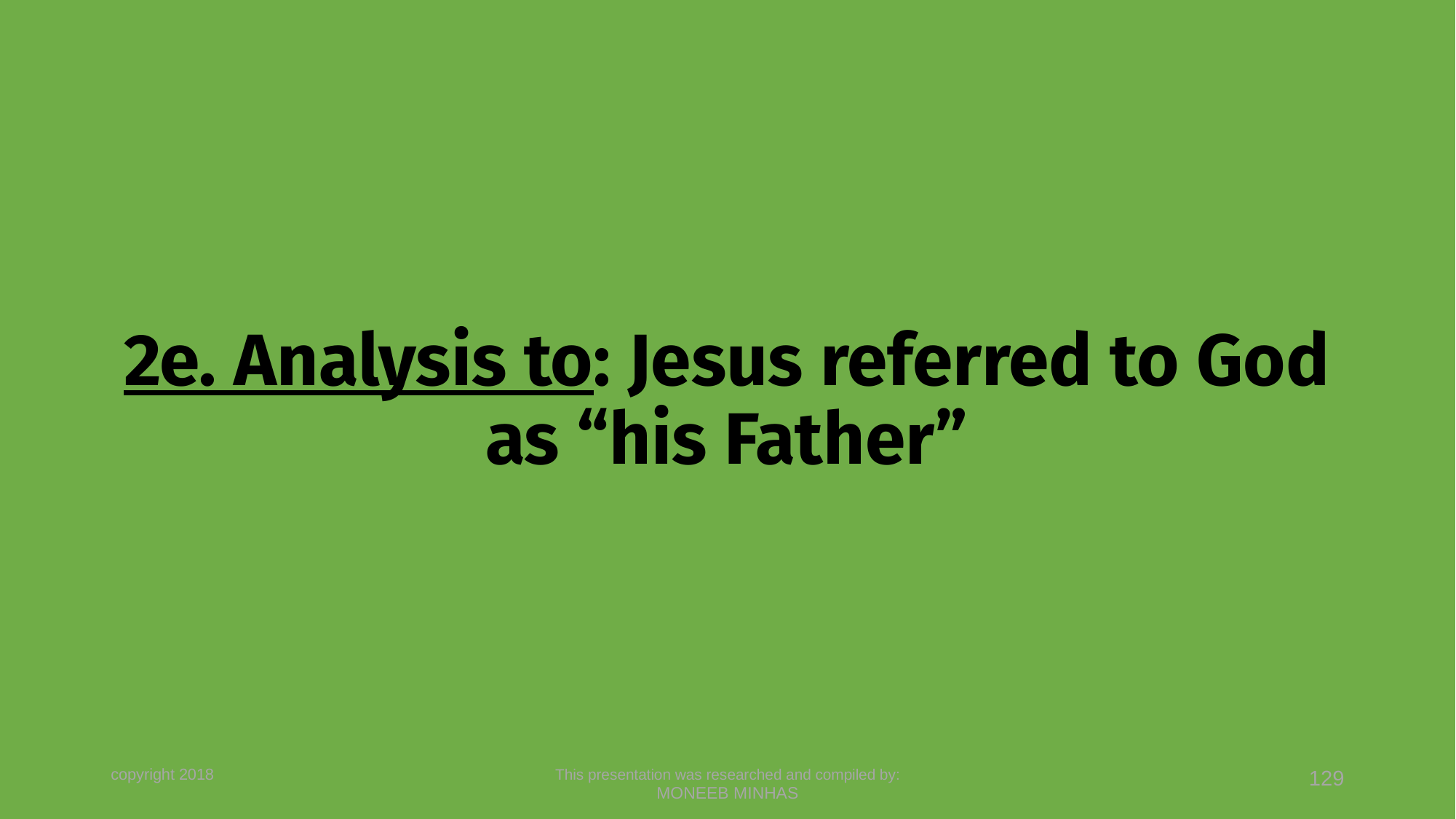

# 2e. Analysis to: Jesus referred to God as “his Father”

copyright 2018
This presentation was researched and compiled by:
MONEEB MINHAS

129